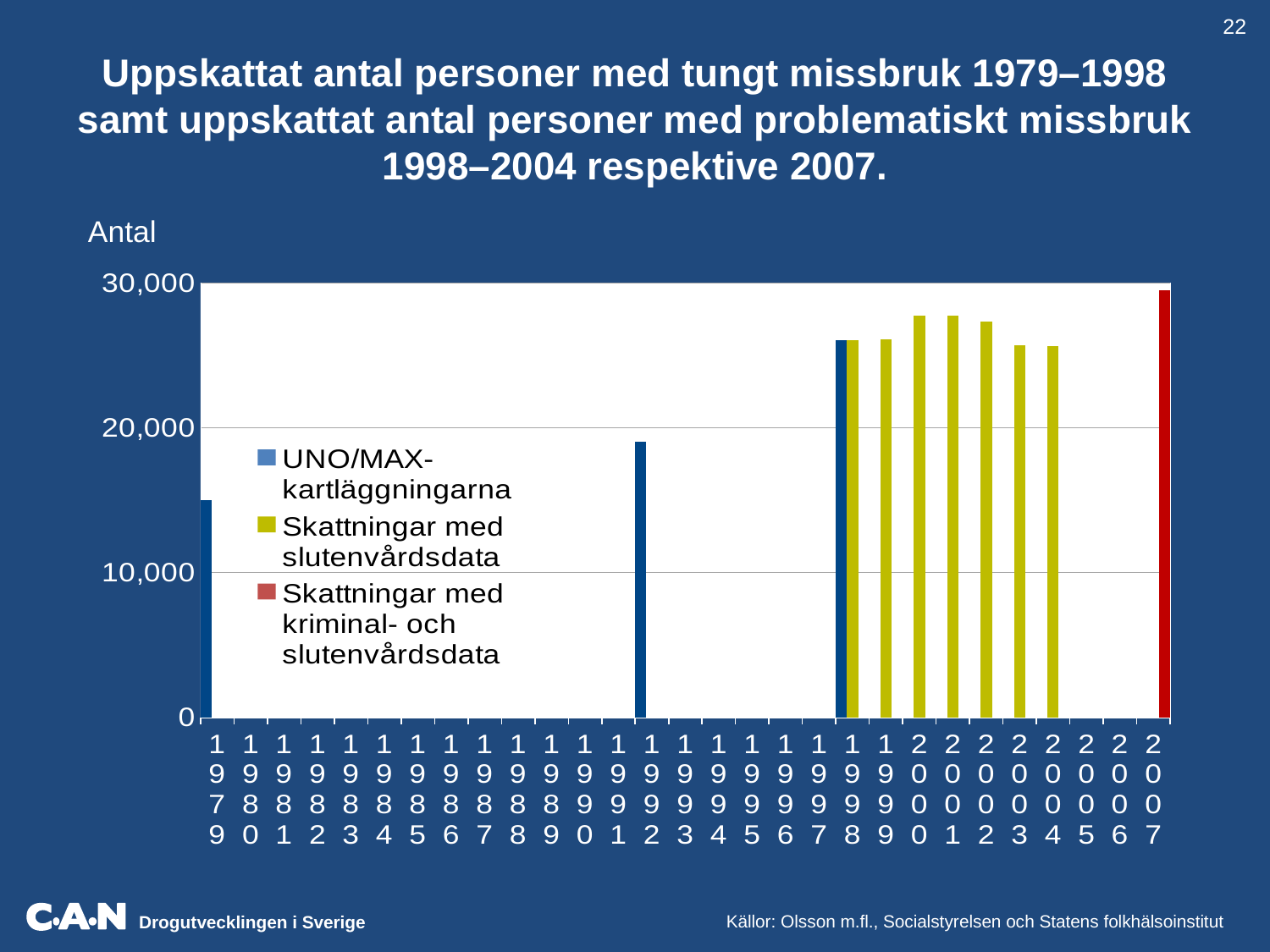

Uppskattat antal personer med tungt missbruk 1979–1998 samt uppskattat antal personer med problematiskt missbruk 1998–2004 respektive 2007.
22
Antal

### Chart

| Category | UNO/MAX-kartläggningarna | Skattningar med slutenvårdsdata | Skattningar med kriminal- och  slutenvårdsdata |
|---|---|---|---|
| 1979 | 15000.0 | None | None |
| 1980 | None | None | None |
| 1981 | None | None | None |
| 1982 | None | None | None |
| 1983 | None | None | None |
| 1984 | None | None | None |
| 1985 | None | None | None |
| 1986 | None | None | None |
| 1987 | None | None | None |
| 1988 | None | None | None |
| 1989 | None | None | None |
| 1990 | None | None | None |
| 1991 | None | None | None |
| 1992 | 19000.0 | None | None |
| 1993 | None | None | None |
| 1994 | None | None | None |
| 1995 | None | None | None |
| 1996 | None | None | None |
| 1997 | None | None | None |
| 1998 | 26000.0 | 26000.0 | None |
| 1999 | None | 26100.0 | None |
| 2000 | None | 27700.0 | None |
| 2001 | None | 27700.0 | None |
| 2002 | None | 27300.0 | None |
| 2003 | None | 25700.0 | None |
| 2004 | None | 25600.0 | None |
| 2005 | None | None | None |
| 2006 | None | None | None |
| 2007 | None | None | 29500.0 |
        Källor: Olsson m.fl., Socialstyrelsen och Statens folkhälsoinstitut